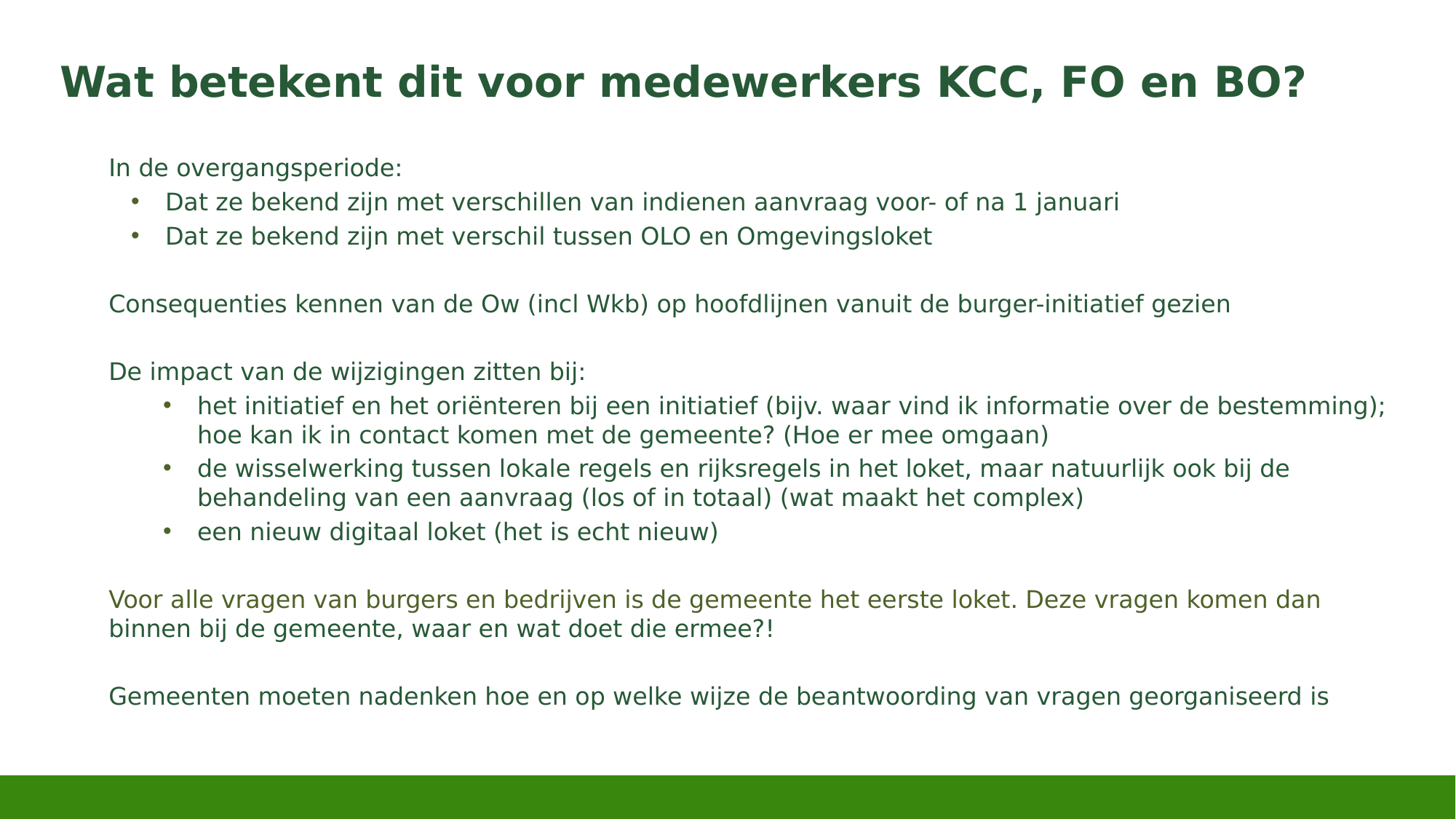

# Wat betekent dit voor medewerkers KCC, FO en BO?
In de overgangsperiode:
Dat ze bekend zijn met verschillen van indienen aanvraag voor- of na 1 januari
Dat ze bekend zijn met verschil tussen OLO en Omgevingsloket

Consequenties kennen van de Ow (incl Wkb) op hoofdlijnen vanuit de burger-initiatief gezien

De impact van de wijzigingen zitten bij:
het initiatief en het oriënteren bij een initiatief (bijv. waar vind ik informatie over de bestemming); hoe kan ik in contact komen met de gemeente? (Hoe er mee omgaan)
de wisselwerking tussen lokale regels en rijksregels in het loket, maar natuurlijk ook bij de behandeling van een aanvraag (los of in totaal) (wat maakt het complex)
een nieuw digitaal loket (het is echt nieuw)

Voor alle vragen van burgers en bedrijven is de gemeente het eerste loket. Deze vragen komen dan binnen bij de gemeente, waar en wat doet die ermee?!

Gemeenten moeten nadenken hoe en op welke wijze de beantwoording van vragen georganiseerd is